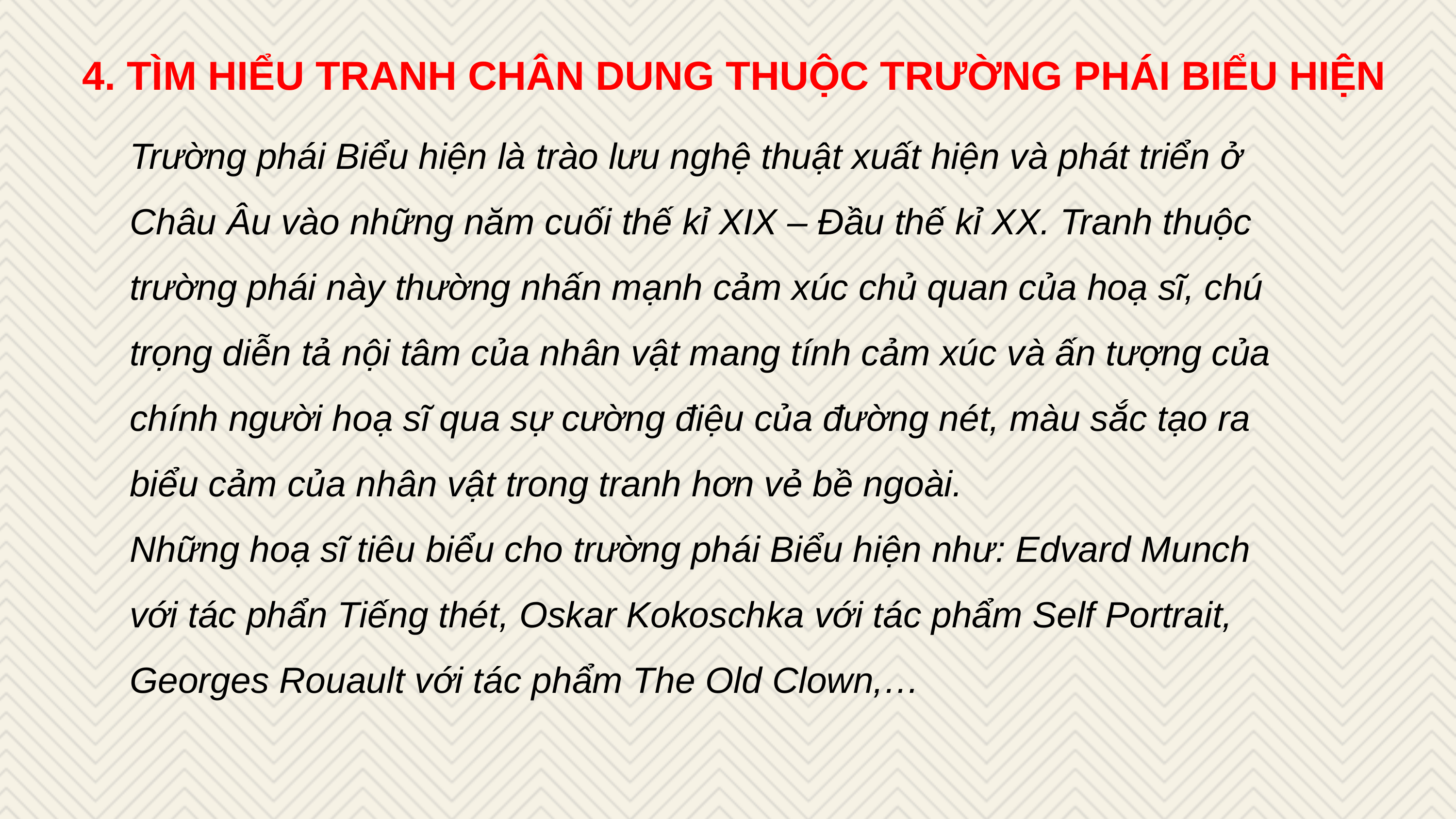

4. TÌM HIỂU TRANH CHÂN DUNG THUỘC TRƯỜNG PHÁI BIỂU HIỆN
Trường phái Biểu hiện là trào lưu nghệ thuật xuất hiện và phát triển ở Châu Âu vào những năm cuối thế kỉ XIX – Đầu thế kỉ XX. Tranh thuộc trường phái này thường nhấn mạnh cảm xúc chủ quan của hoạ sĩ, chú trọng diễn tả nội tâm của nhân vật mang tính cảm xúc và ấn tượng của chính người hoạ sĩ qua sự cường điệu của đường nét, màu sắc tạo ra biểu cảm của nhân vật trong tranh hơn vẻ bề ngoài.
Những hoạ sĩ tiêu biểu cho trường phái Biểu hiện như: Edvard Munch với tác phẩn Tiếng thét, Oskar Kokoschka với tác phẩm Self Portrait, Georges Rouault với tác phẩm The Old Clown,…